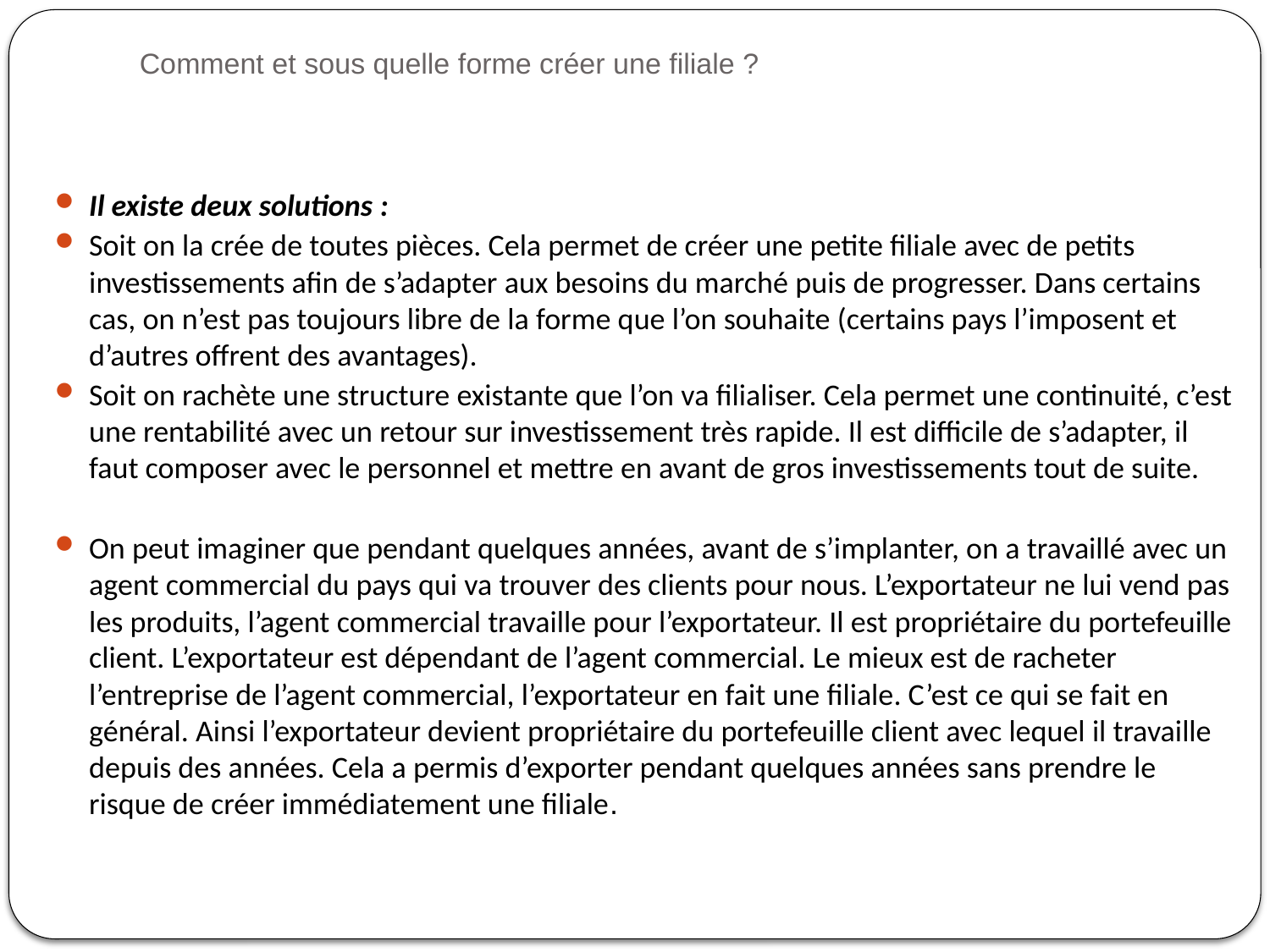

# Comment et sous quelle forme créer une filiale ?

Il existe deux solutions :
Soit on la crée de toutes pièces. Cela permet de créer une petite filiale avec de petits investissements afin de s’adapter aux besoins du marché puis de progresser. Dans certains cas, on n’est pas toujours libre de la forme que l’on souhaite (certains pays l’imposent et d’autres offrent des avantages).
Soit on rachète une structure existante que l’on va filialiser. Cela permet une continuité, c’est une rentabilité avec un retour sur investissement très rapide. Il est difficile de s’adapter, il faut composer avec le personnel et mettre en avant de gros investissements tout de suite.

On peut imaginer que pendant quelques années, avant de s’implanter, on a travaillé avec un agent commercial du pays qui va trouver des clients pour nous. L’exportateur ne lui vend pas les produits, l’agent commercial travaille pour l’exportateur. Il est propriétaire du portefeuille client. L’exportateur est dépendant de l’agent commercial. Le mieux est de racheter l’entreprise de l’agent commercial, l’exportateur en fait une filiale. C’est ce qui se fait en général. Ainsi l’exportateur devient propriétaire du portefeuille client avec lequel il travaille depuis des années. Cela a permis d’exporter pendant quelques années sans prendre le risque de créer immédiatement une filiale.